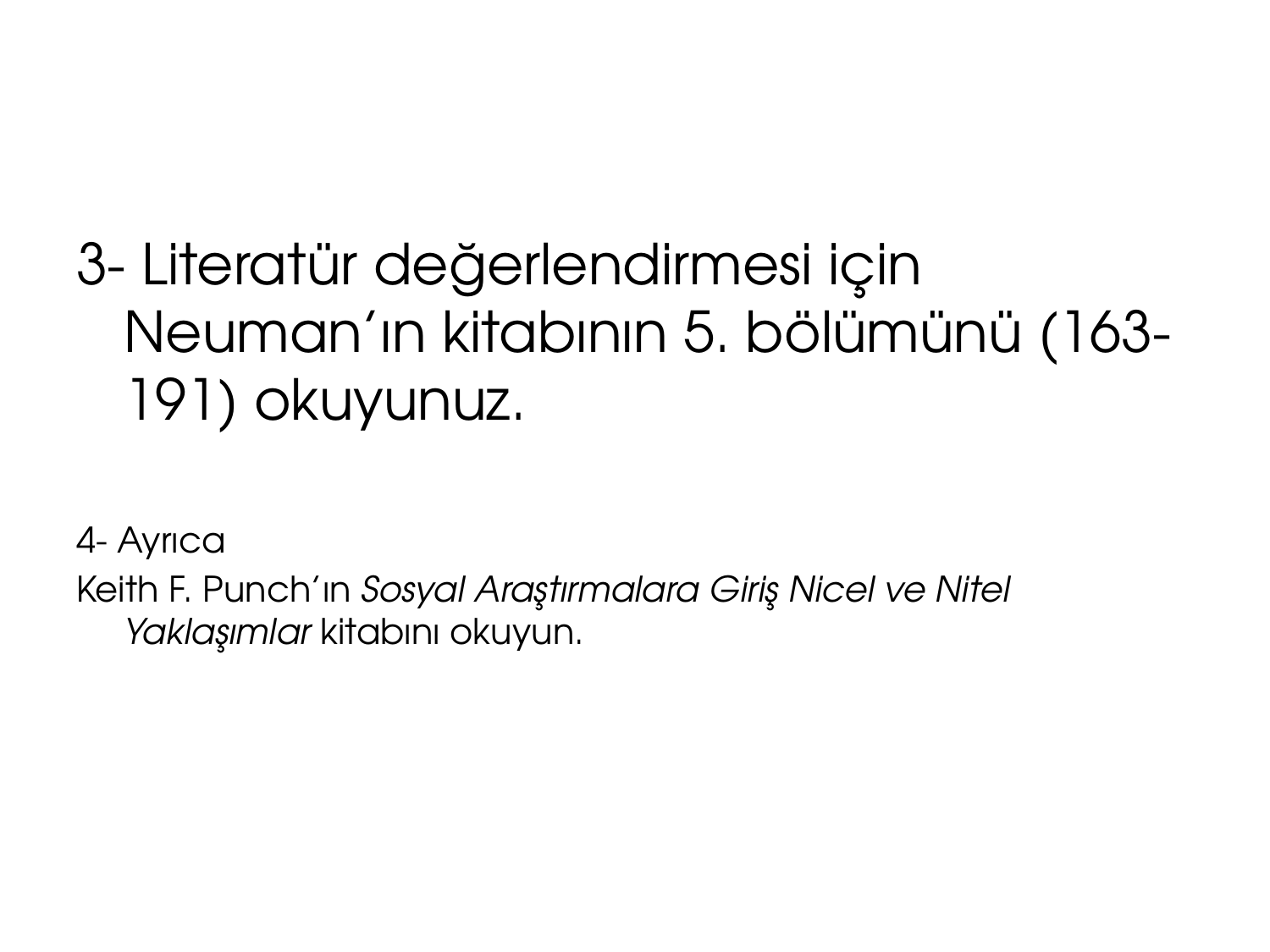

#
3- Literatür değerlendirmesi için Neuman’ın kitabının 5. bölümünü (163-191) okuyunuz.

4- Ayrıca
Keith F. Punch’ın Sosyal Araştırmalara Giriş Nicel ve Nitel Yaklaşımlar kitabını okuyun.